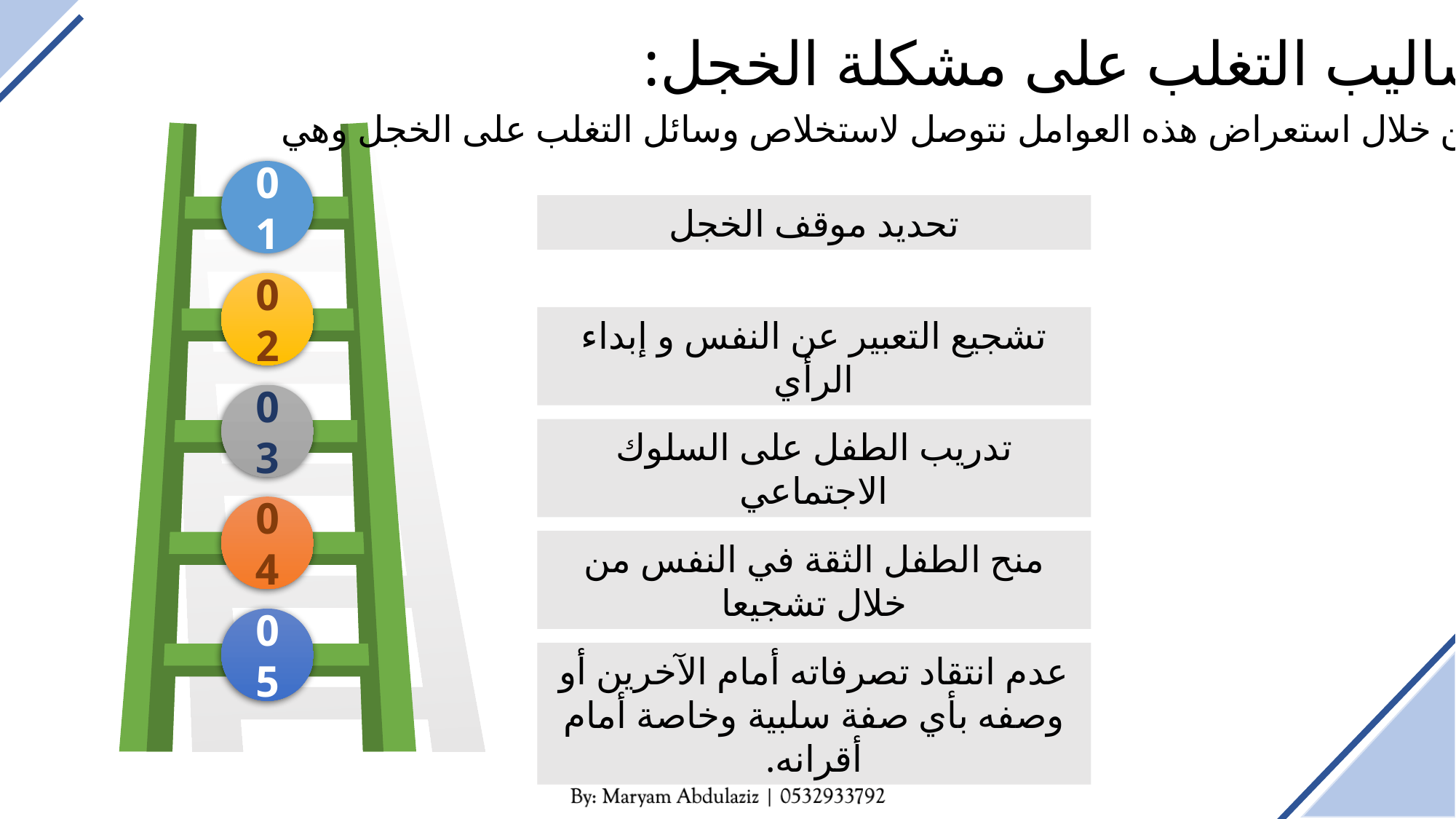

أساليب التغلب على مشكلة الخجل:
ومن خلال استعراض هذه العوامل نتوصل لاستخلاص وسائل التغلب على الخجل وهي:

01
02
03
04
05
تحديد موقف الخجل
تشجيع التعبير عن النفس و إبداء الرأي
تدريب الطفل على السلوك الاجتماعي
منح الطفل الثقة في النفس من خلال تشجيعا
عدم انتقاد تصرفاته أمام الآخرين أو وصفه بأي صفة سلبية وخاصة أمام أقرانه.